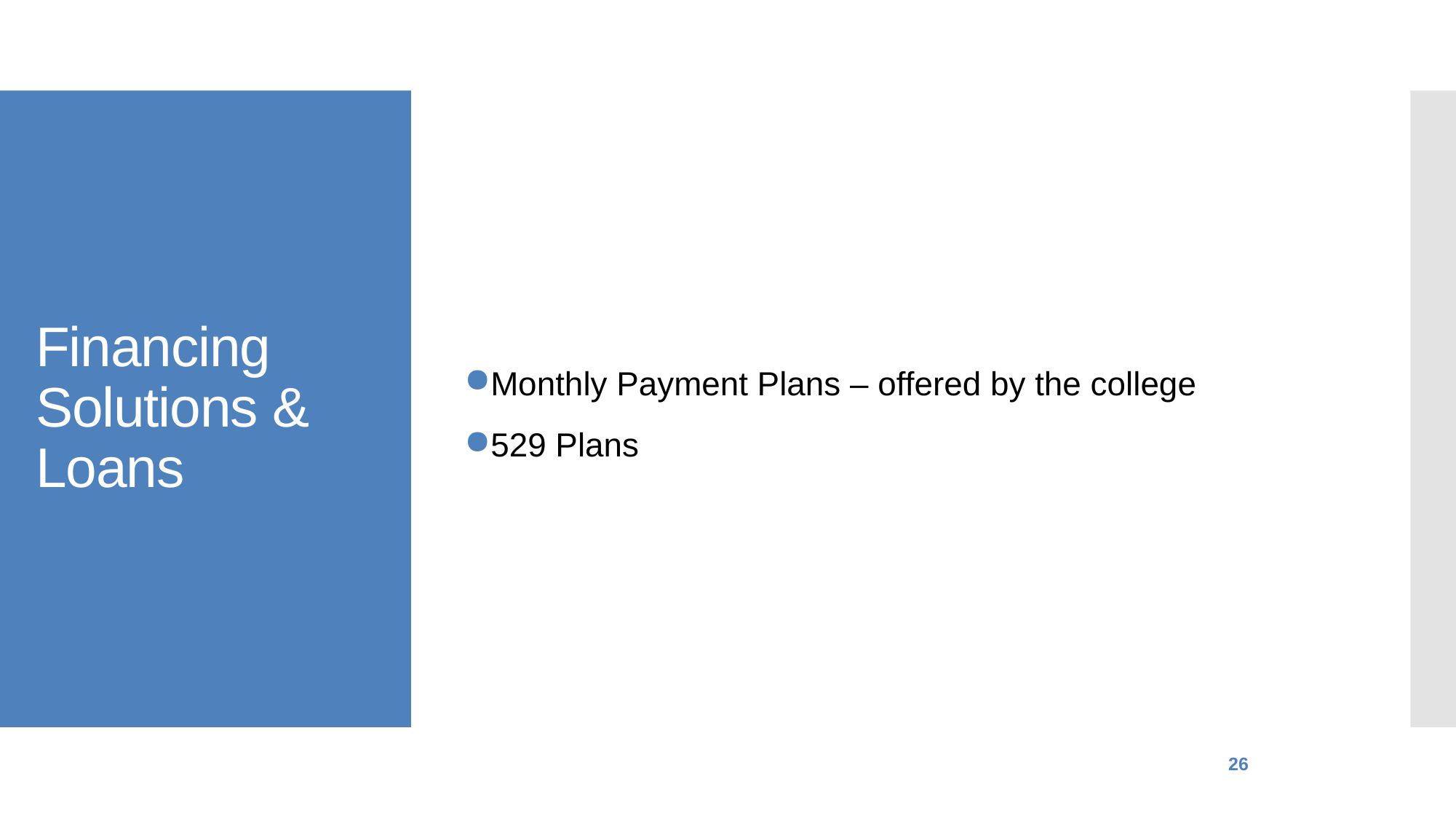

Monthly Payment Plans – offered by the college
529 Plans
# Financing Solutions & Loans
26
Higher Education Student Assistance Authority